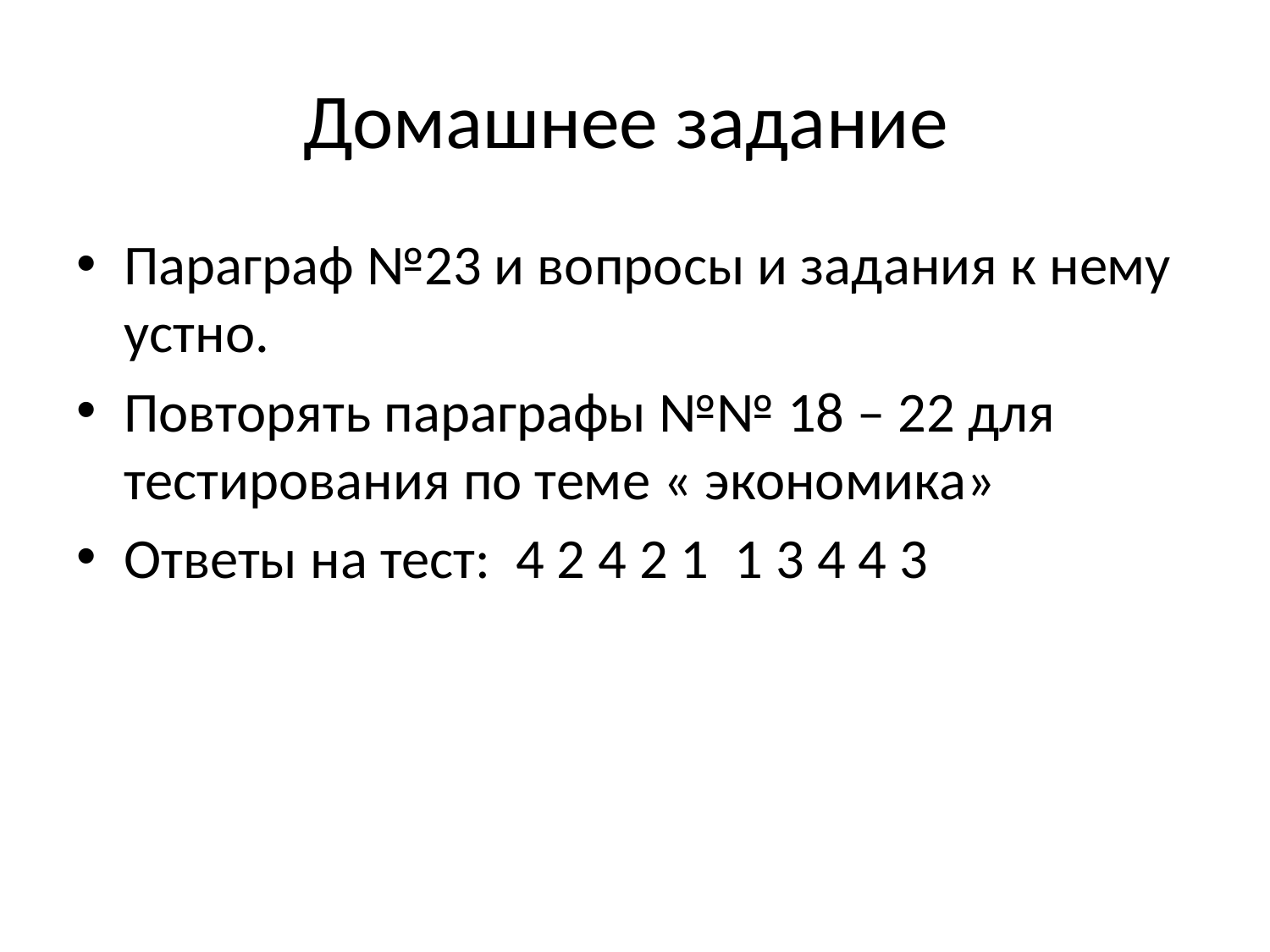

# Домашнее задание
Параграф №23 и вопросы и задания к нему устно.
Повторять параграфы №№ 18 – 22 для тестирования по теме « экономика»
Ответы на тест:  4 2 4 2 1  1 3 4 4 3